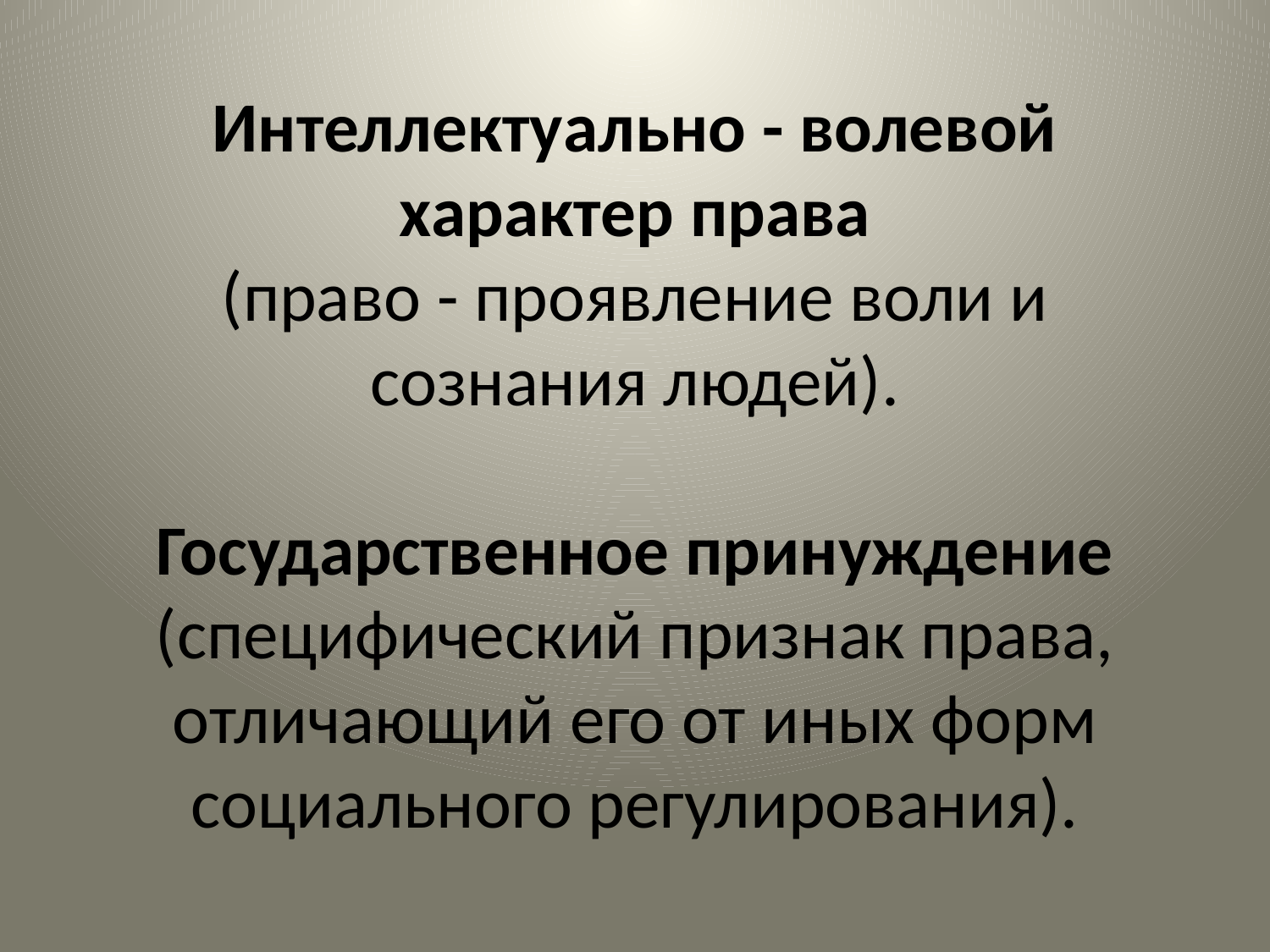

# Интеллектуально - волевой характер права (право - проявление воли и сознания людей). Государственное принуждение (специфический признак права, отличающий его от иных форм социального регулирования).